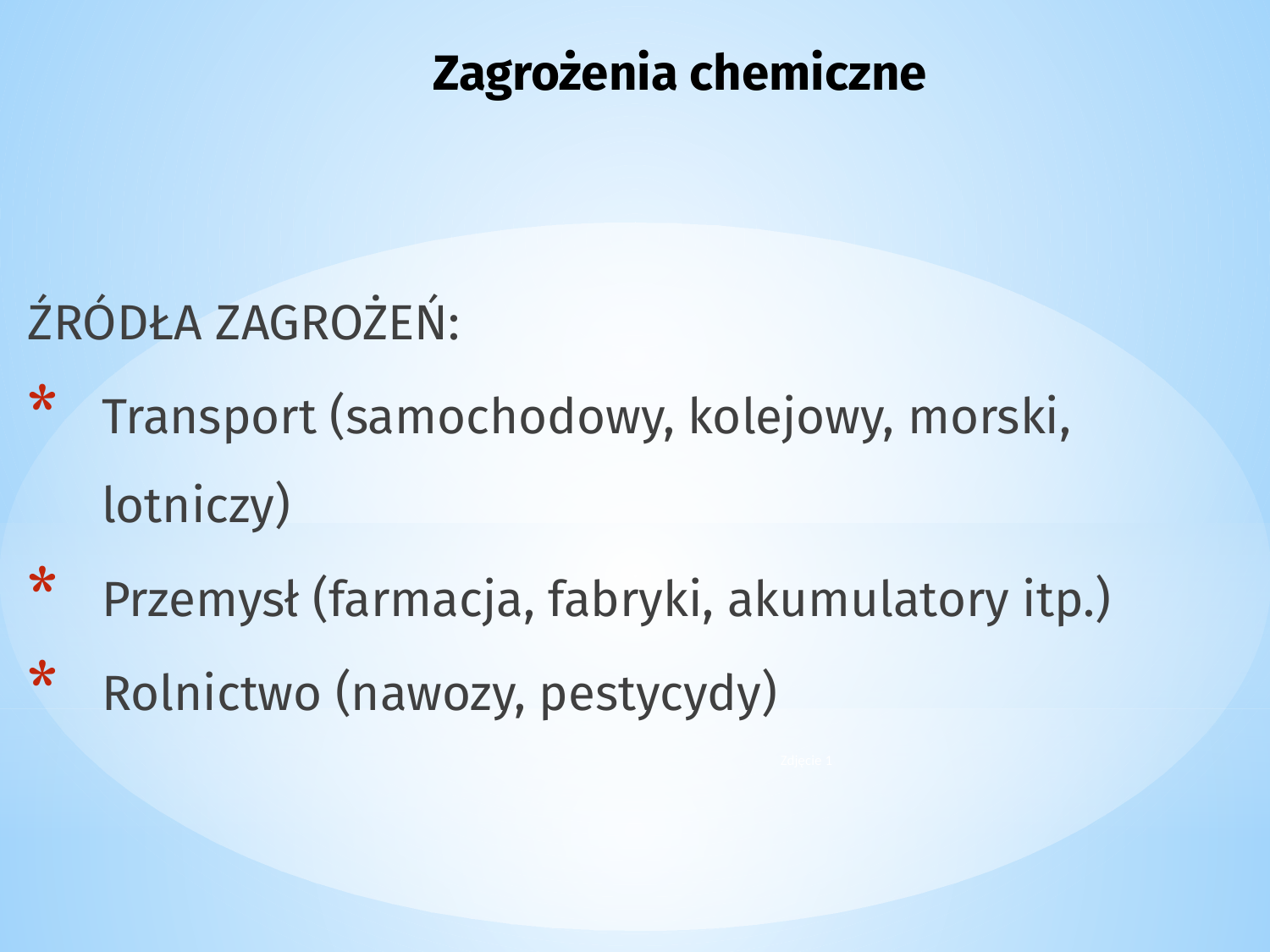

# Zagrożenia chemiczne
ŹRÓDŁA ZAGROŻEŃ:
Transport (samochodowy, kolejowy, morski, lotniczy)
Przemysł (farmacja, fabryki, akumulatory itp.)
Rolnictwo (nawozy, pestycydy)

Zdjęcie 1